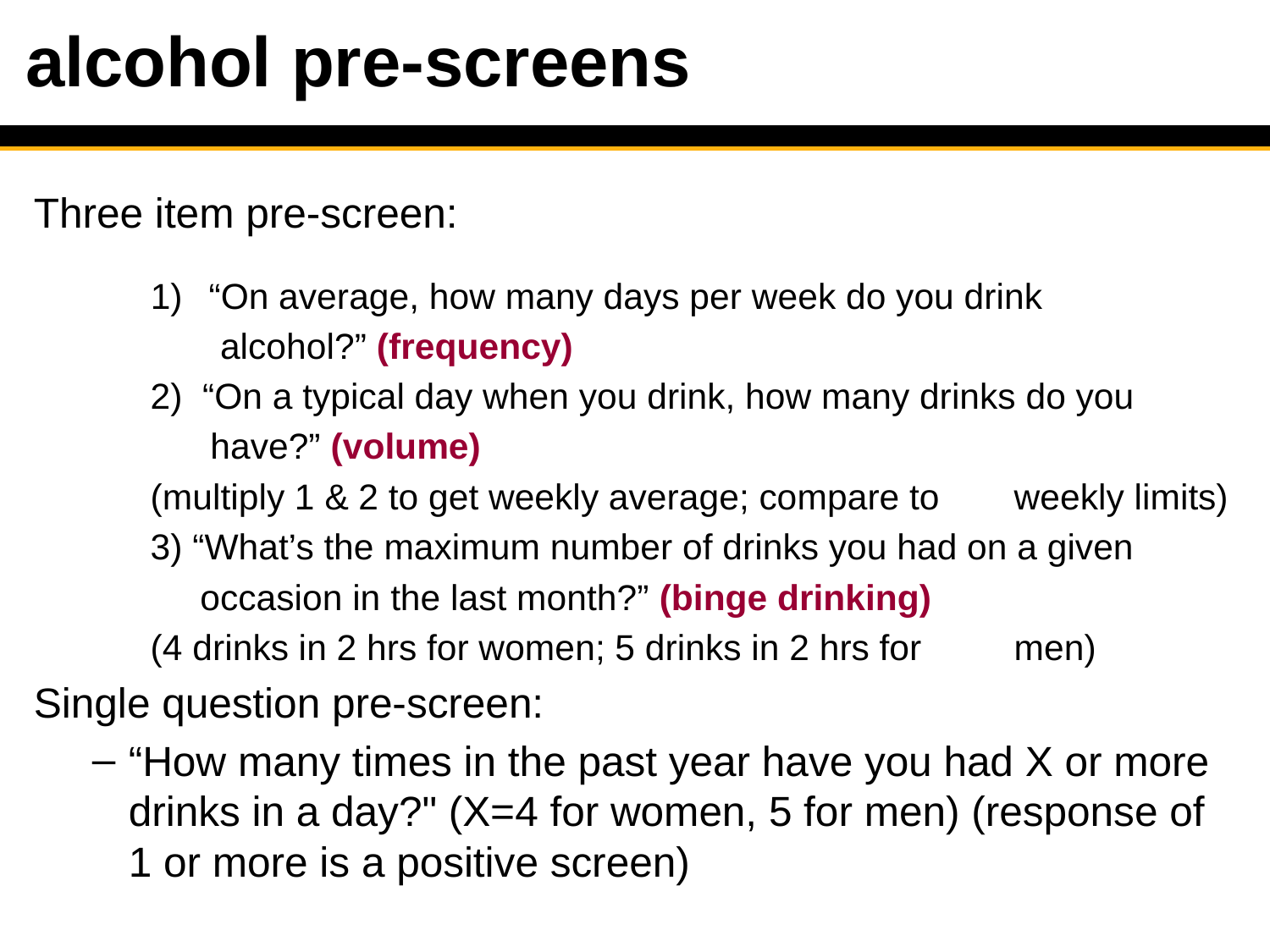

# alcohol pre-screens
Three item pre-screen:

“On average, how many days per week do you drink
       alcohol?” (frequency)
2)  “On a typical day when you drink, how many drinks do you
      have?” (volume)
	(multiply 1 & 2 to get weekly average; compare to 	weekly limits)
3) “What’s the maximum number of drinks you had on a given
     occasion in the last month?” (binge drinking)
	(4 drinks in 2 hrs for women; 5 drinks in 2 hrs for 	men)
Single question pre-screen:
“How many times in the past year have you had X or more drinks in a day?" (X=4 for women, 5 for men) (response of 1 or more is a positive screen)